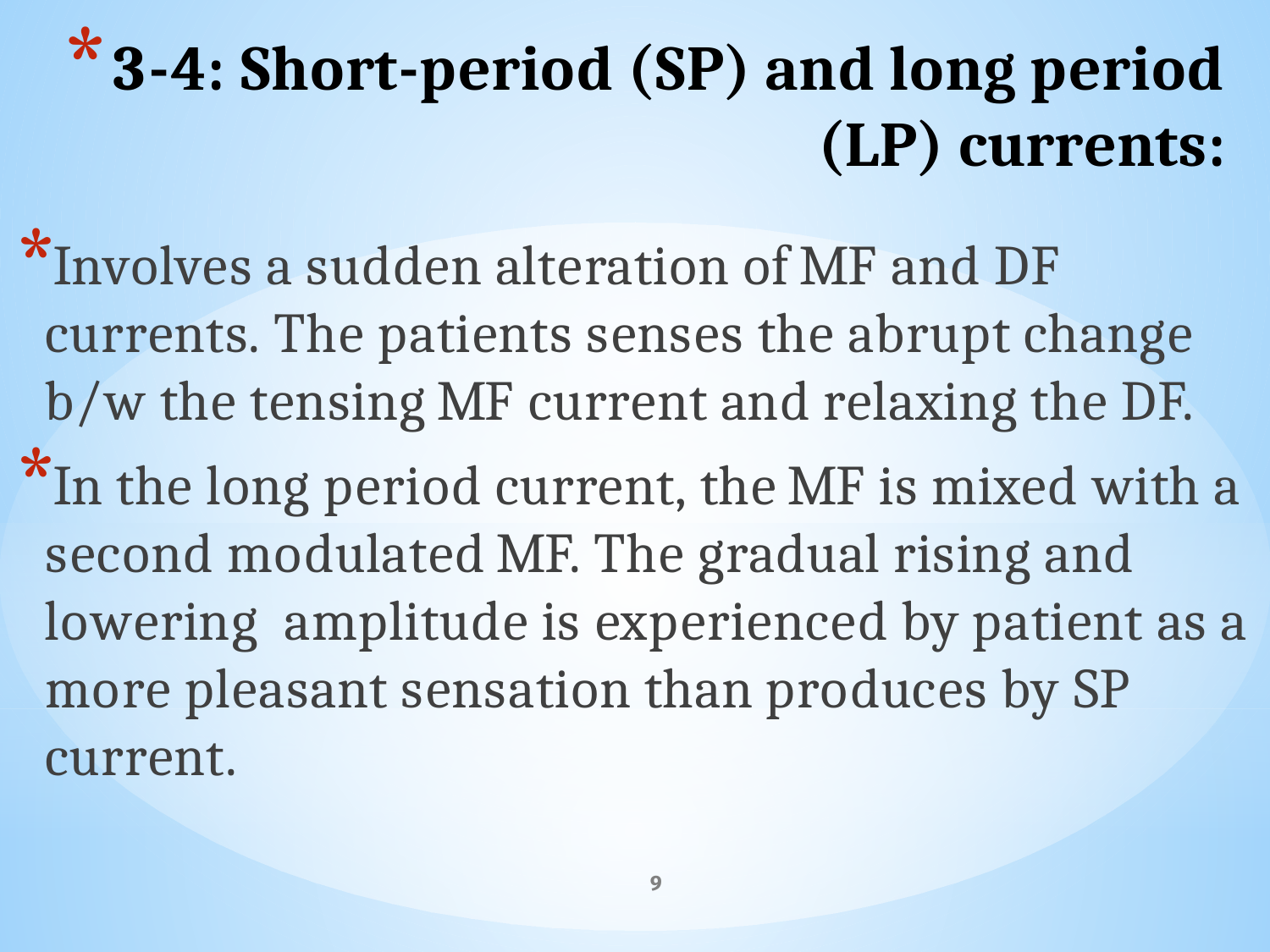

# 3-4: Short-period (SP) and long period (LP) currents:
Involves a sudden alteration of MF and DF currents. The patients senses the abrupt change b/w the tensing MF current and relaxing the DF.
In the long period current, the MF is mixed with a second modulated MF. The gradual rising and lowering  amplitude is experienced by patient as a more pleasant sensation than produces by SP current.
9